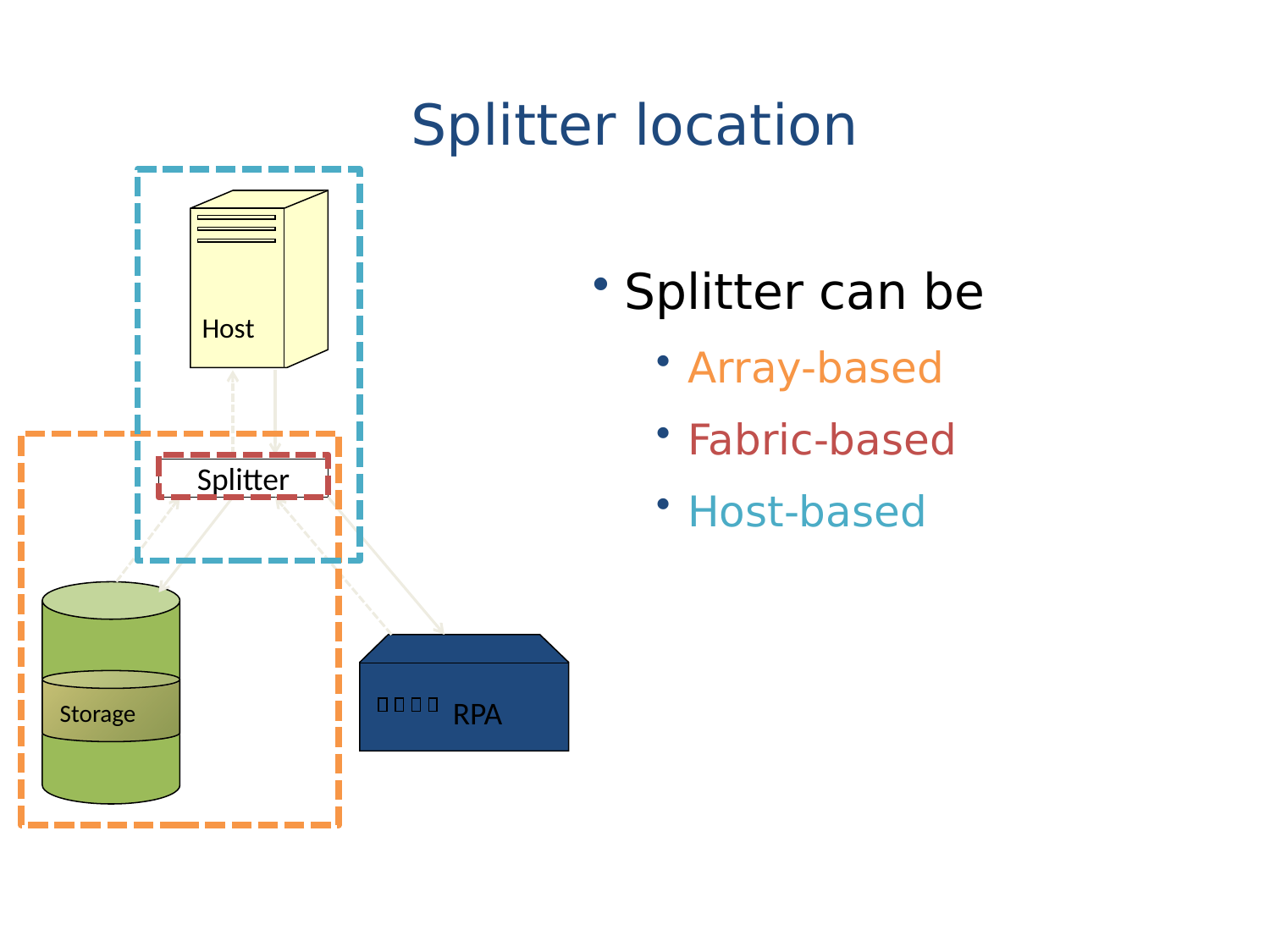

# Splitter location

Host
Splitter

Storage

RPA

Splitter can be
Array-based
Fabric-based
Host-based